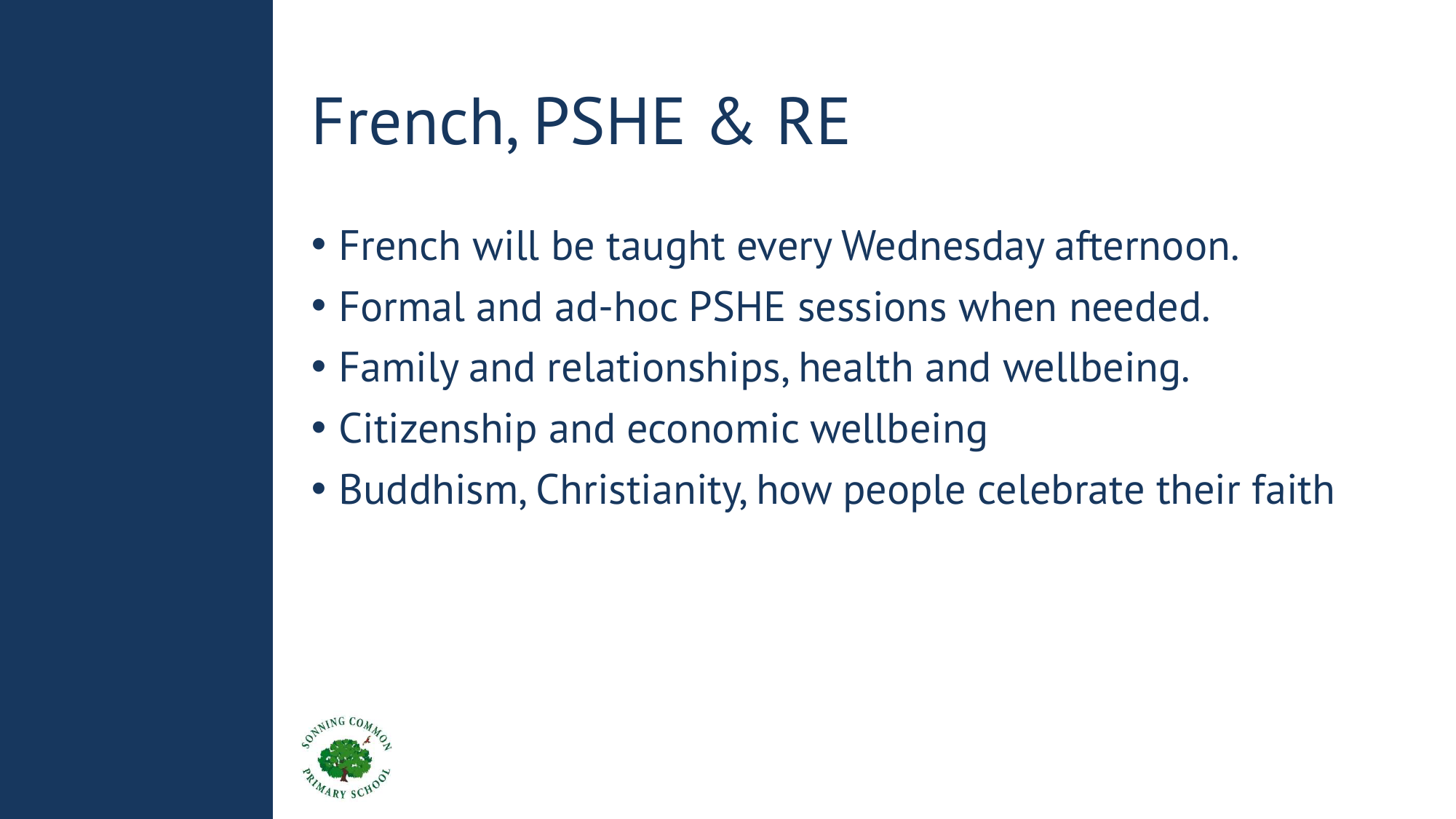

# French, PSHE & RE
French will be taught every Wednesday afternoon.
Formal and ad-hoc PSHE sessions when needed.
Family and relationships, health and wellbeing.
Citizenship and economic wellbeing
Buddhism, Christianity, how people celebrate their faith